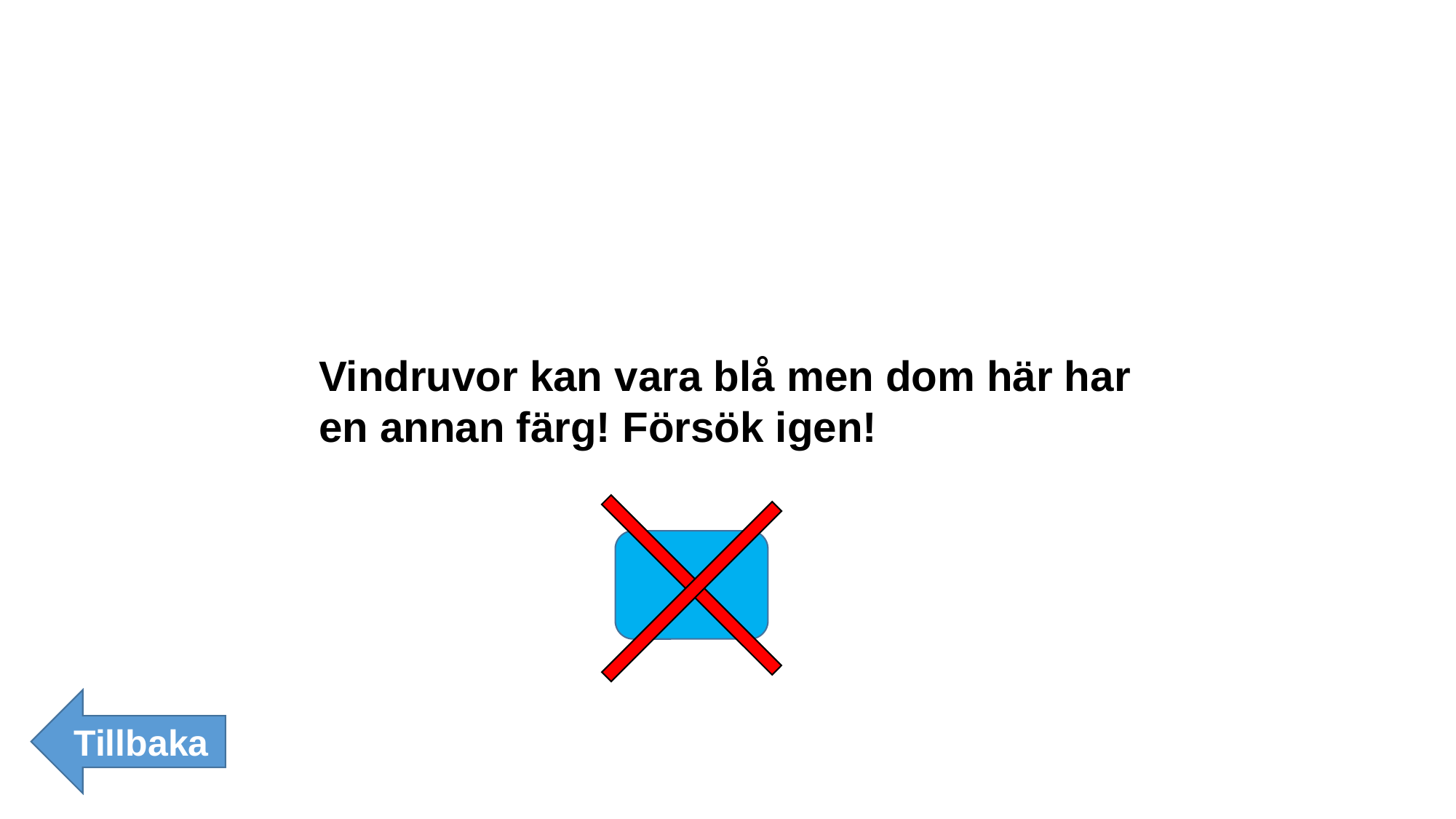

Vindruvor kan vara blå men dom här har en annan färg! Försök igen!

Tillbaka